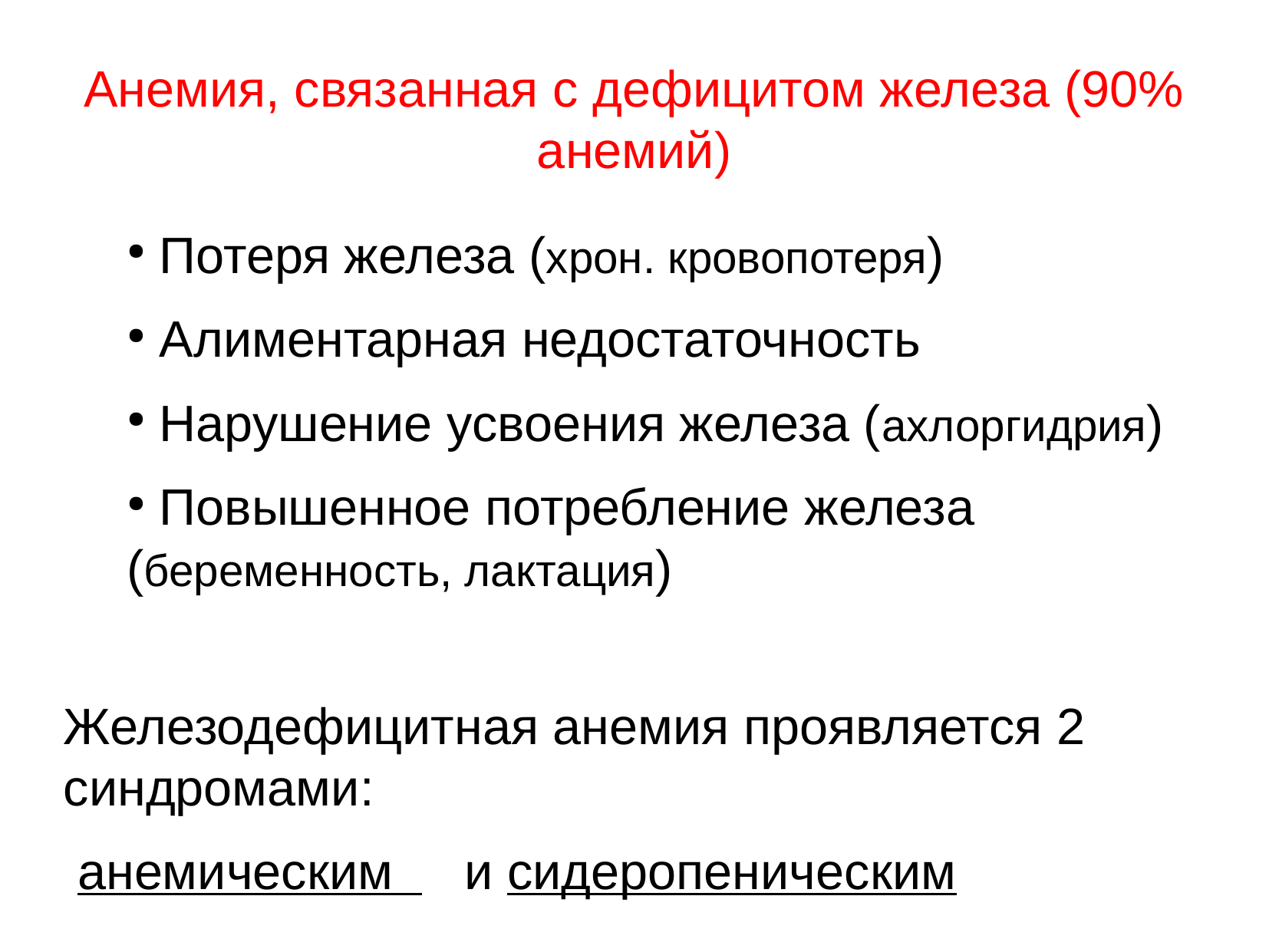

Анемия, связанная с дефицитом железа (90% анемий)
 Потеря железа (хрон. кровопотеря)
 Алиментарная недостаточность
 Нарушение усвоения железа (ахлоргидрия)
 Повышенное потребление железа (беременность, лактация)

Железодефицитная анемия проявляется 2 синдромами:
 анемическим     и сидеропеническим